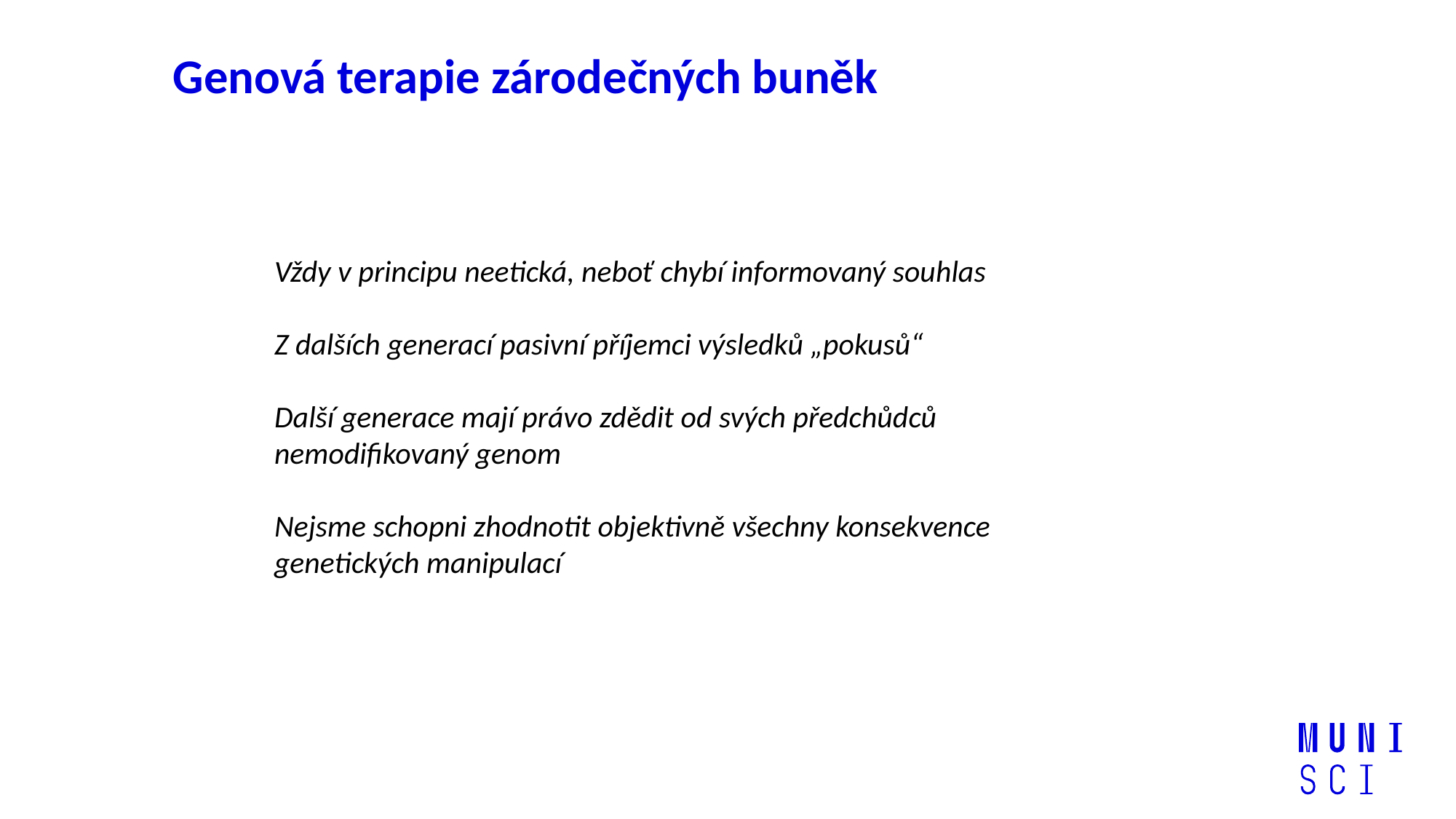

# Genová terapie zárodečných buněk
Vždy v principu neetická, neboť chybí informovaný souhlas

Z dalších generací pasivní příjemci výsledků „pokusů“

Další generace mají právo zdědit od svých předchůdců nemodifikovaný genom

Nejsme schopni zhodnotit objektivně všechny konsekvence genetických manipulací